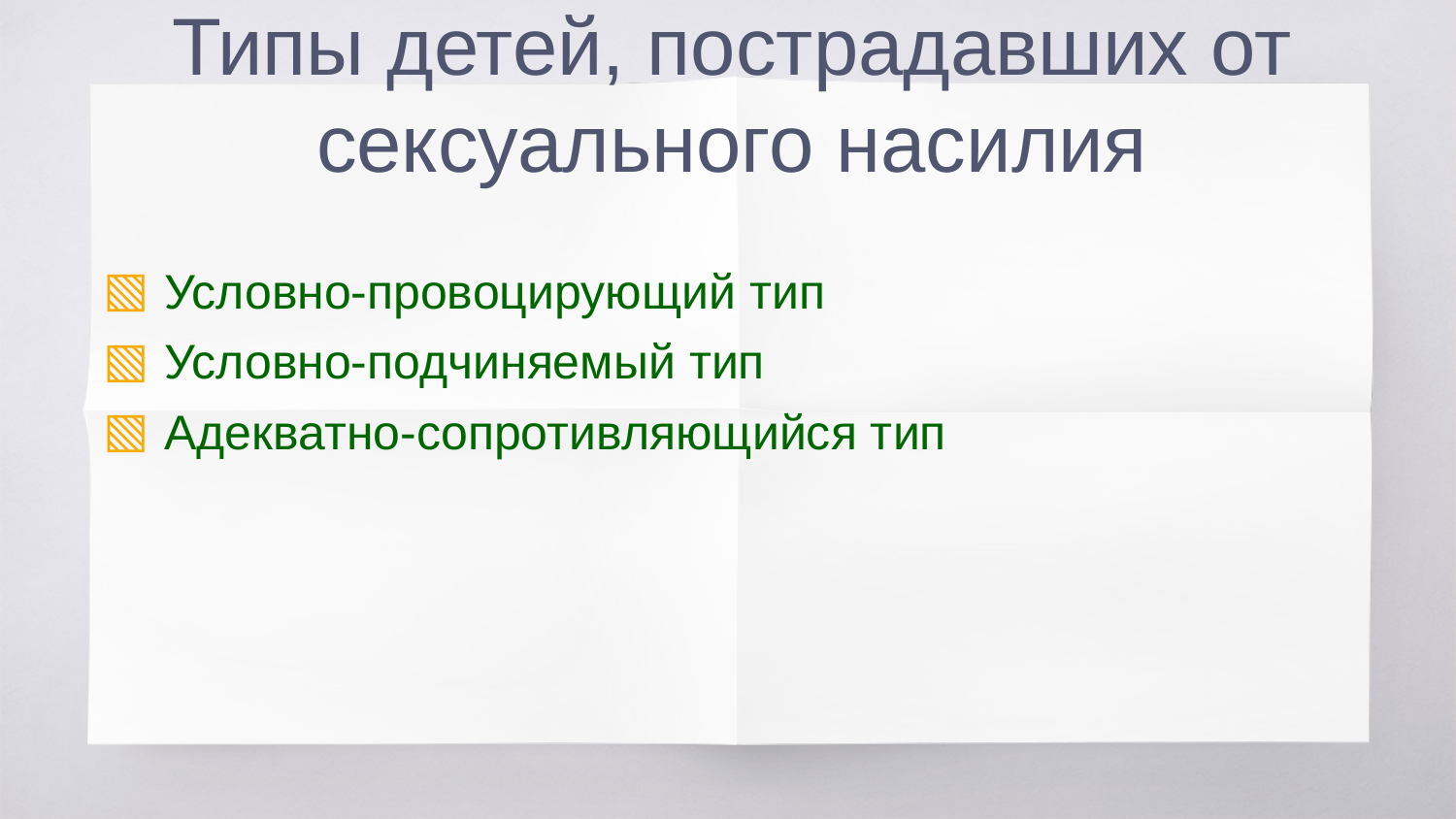

# Типы детей, пострадавших от сексуального насилия
Условно-провоцирующий тип
Условно-подчиняемый тип
Адекватно-сопротивляющийся тип